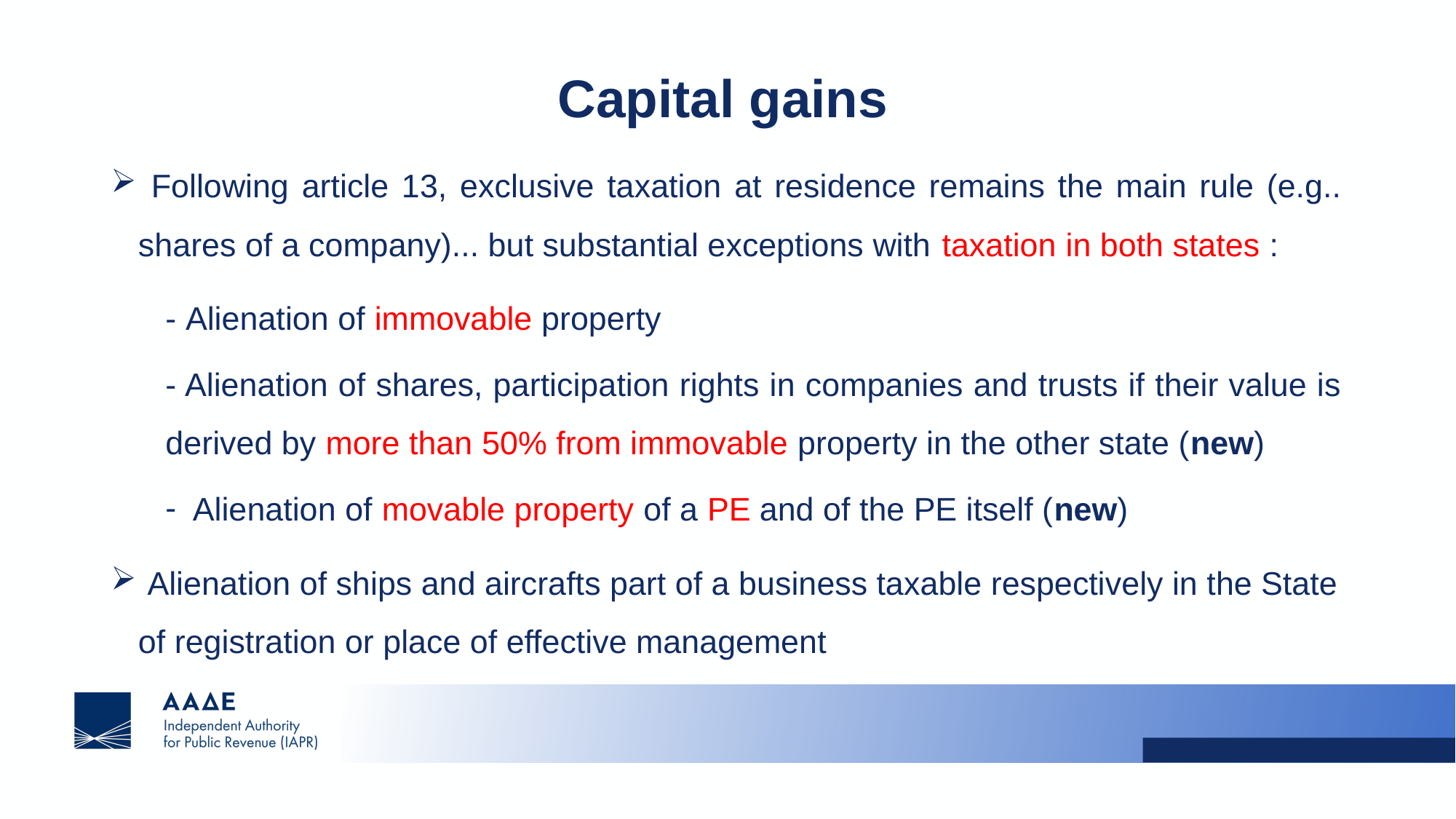

# Capital gains
 Following article 13, exclusive taxation at residence remains the main rule (e.g.. shares of a company)... but substantial exceptions with taxation in both states :
      - Alienation of immovable property
- Alienation of shares, participation rights in companies and trusts if their value is derived by more than 50% from immovable property in the other state (new)
Alienation of movable property of a PE and of the PE itself (new)
 Alienation of ships and aircrafts part of a business taxable respectively in the State of registration or place of effective management